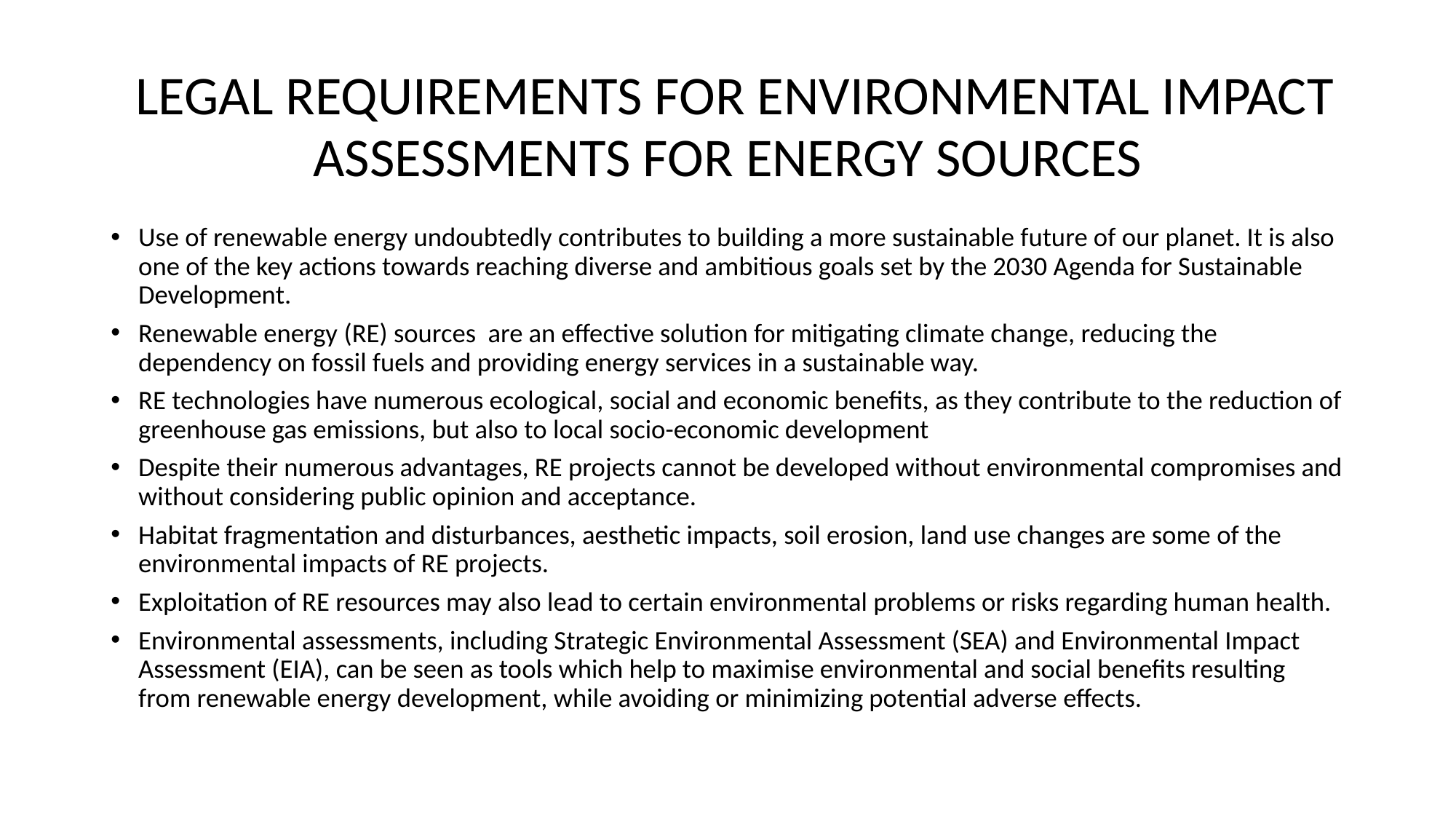

# LEGAL REQUIREMENTS FOR ENVIRONMENTAL IMPACT ASSESSMENTS FOR ENERGY SOURCES
Use of renewable energy undoubtedly contributes to building a more sustainable future of our planet. It is also one of the key actions towards reaching diverse and ambitious goals set by the 2030 Agenda for Sustainable Development.
Renewable energy (RE) sources  are an effective solution for mitigating climate change, reducing the dependency on fossil fuels and providing energy services in a sustainable way.
RE technologies have numerous ecological, social and economic benefits, as they contribute to the reduction of greenhouse gas emissions, but also to local socio-economic development
Despite their numerous advantages, RE projects cannot be developed without environmental compromises and without considering public opinion and acceptance.
Habitat fragmentation and disturbances, aesthetic impacts, soil erosion, land use changes are some of the environmental impacts of RE projects.
Exploitation of RE resources may also lead to certain environmental problems or risks regarding human health.
Environmental assessments, including Strategic Environmental Assessment (SEA) and Environmental Impact Assessment (EIA), can be seen as tools which help to maximise environmental and social benefits resulting from renewable energy development, while avoiding or minimizing potential adverse effects.